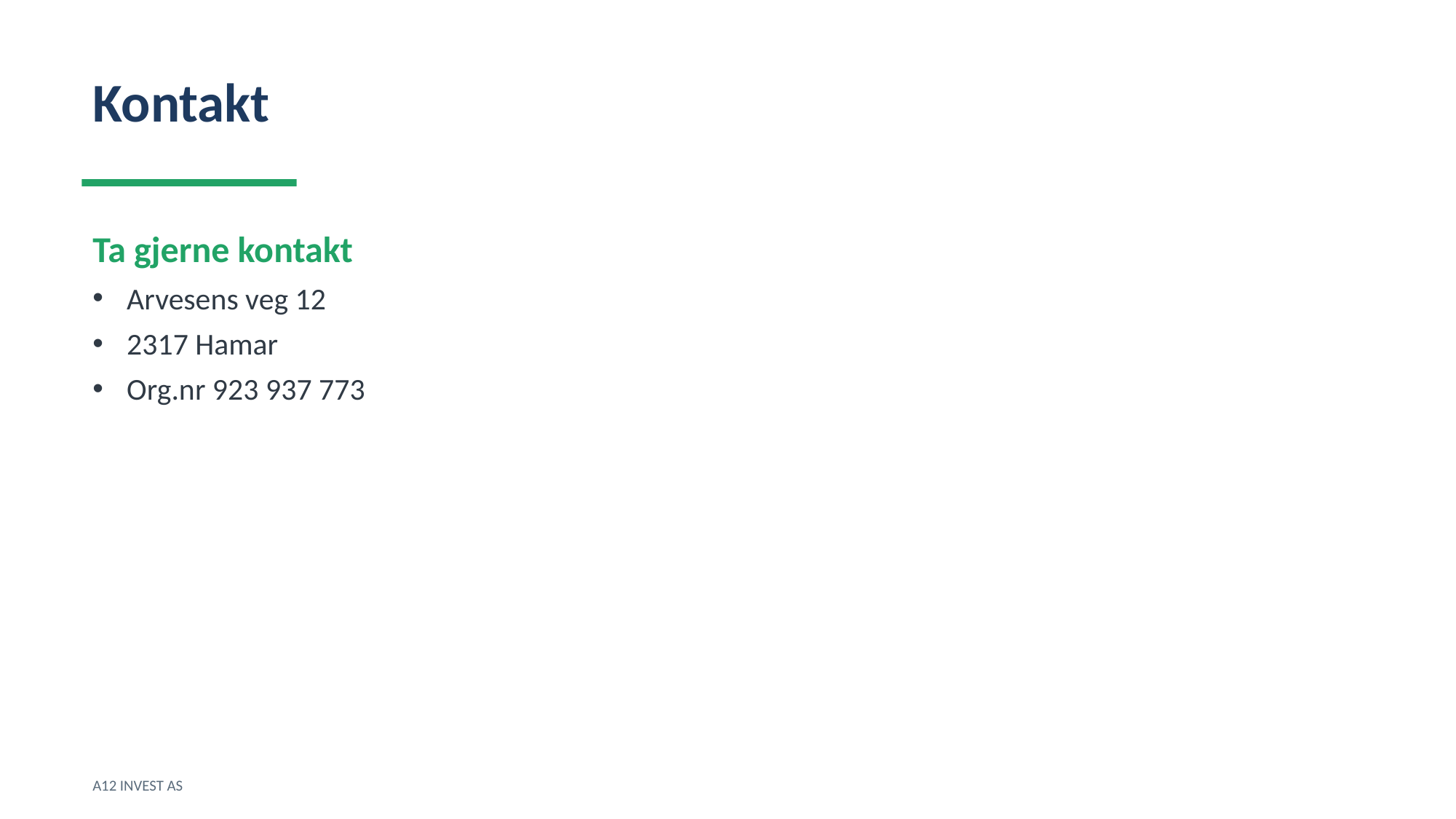

Kontakt

Ta gjerne kontakt
Arvesens veg 12
2317 Hamar
Org.nr 923 937 773
A12 INVEST AS